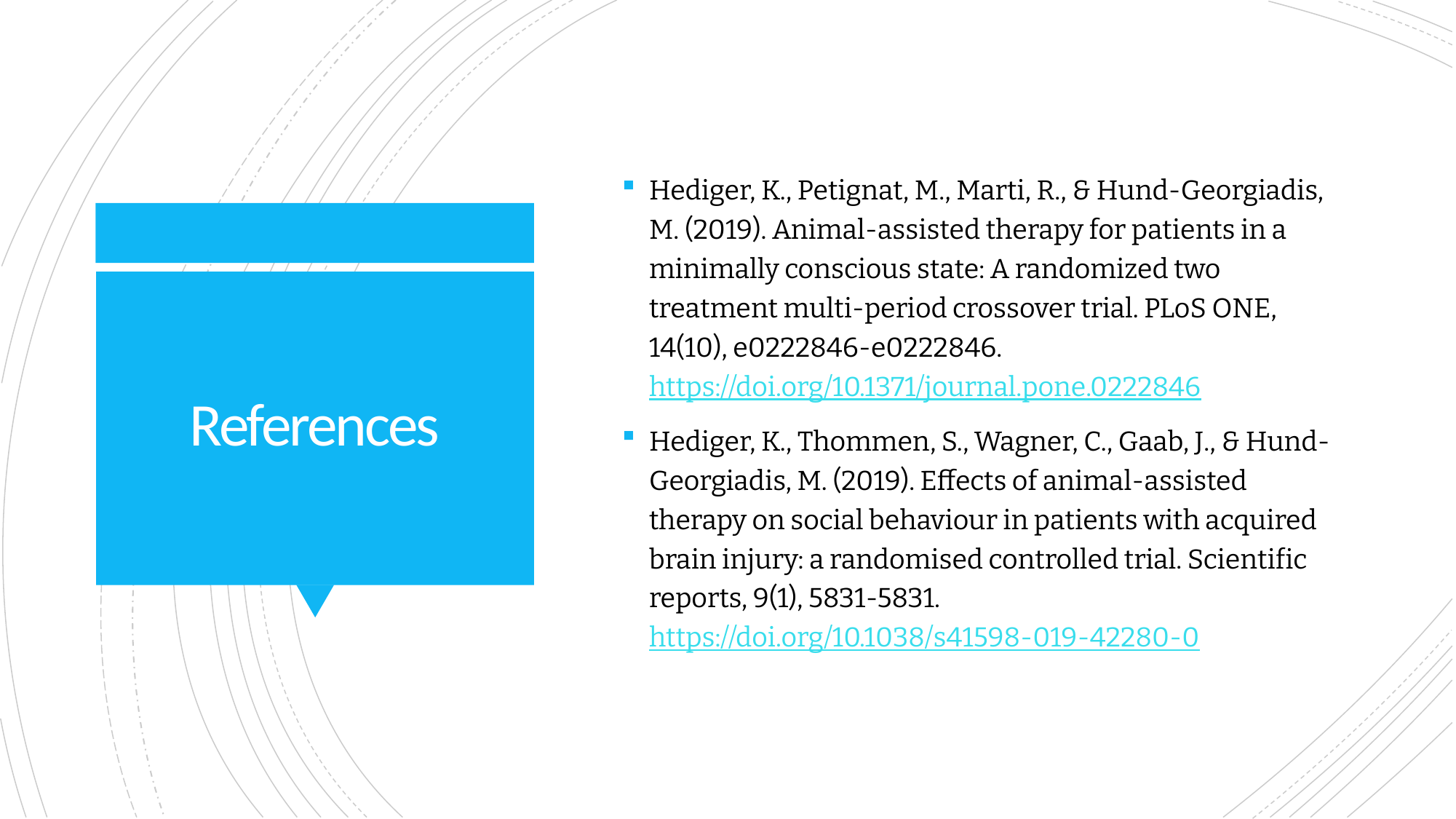

Hediger, K., Petignat, M., Marti, R., & Hund-Georgiadis, M. (2019). Animal-assisted therapy for patients in a minimally conscious state: A randomized two treatment multi-period crossover trial. PLoS ONE, 14(10), e0222846-e0222846. https://doi.org/10.1371/journal.pone.0222846
Hediger, K., Thommen, S., Wagner, C., Gaab, J., & Hund-Georgiadis, M. (2019). Effects of animal-assisted therapy on social behaviour in patients with acquired brain injury: a randomised controlled trial. Scientific reports, 9(1), 5831-5831. https://doi.org/10.1038/s41598-019-42280-0
# References